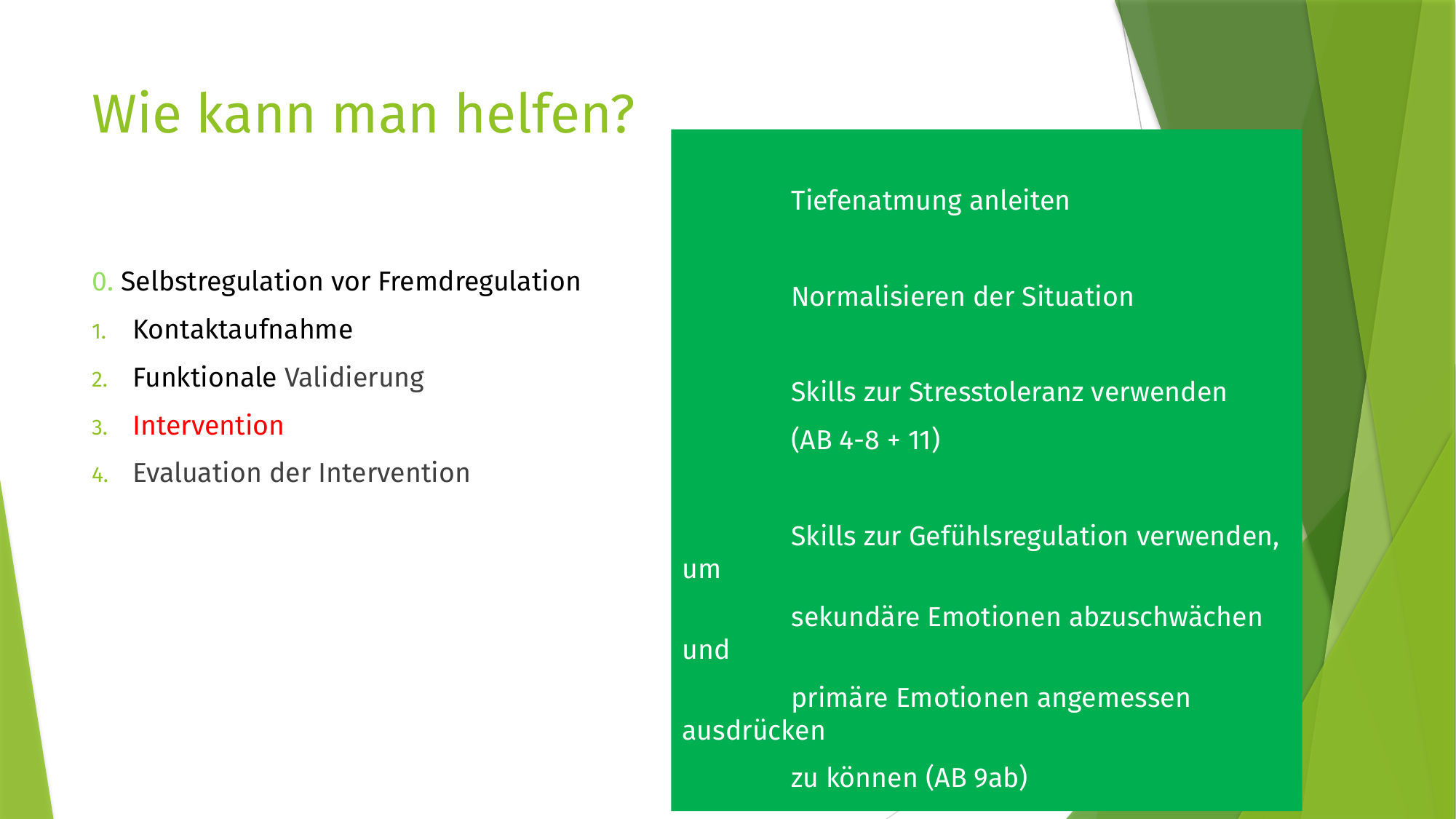

# Wie kann man helfen?

	Tiefenatmung anleiten

	Normalisieren der Situation

	Skills zur Stresstoleranz verwenden
	(AB 4-8 + 11)

	Skills zur Gefühlsregulation verwenden, um
	sekundäre Emotionen abzuschwächen und
	primäre Emotionen angemessen ausdrücken
	zu können (AB 9ab)
0. Selbstregulation vor Fremdregulation
Kontaktaufnahme
Funktionale Validierung
Intervention
Evaluation der Intervention